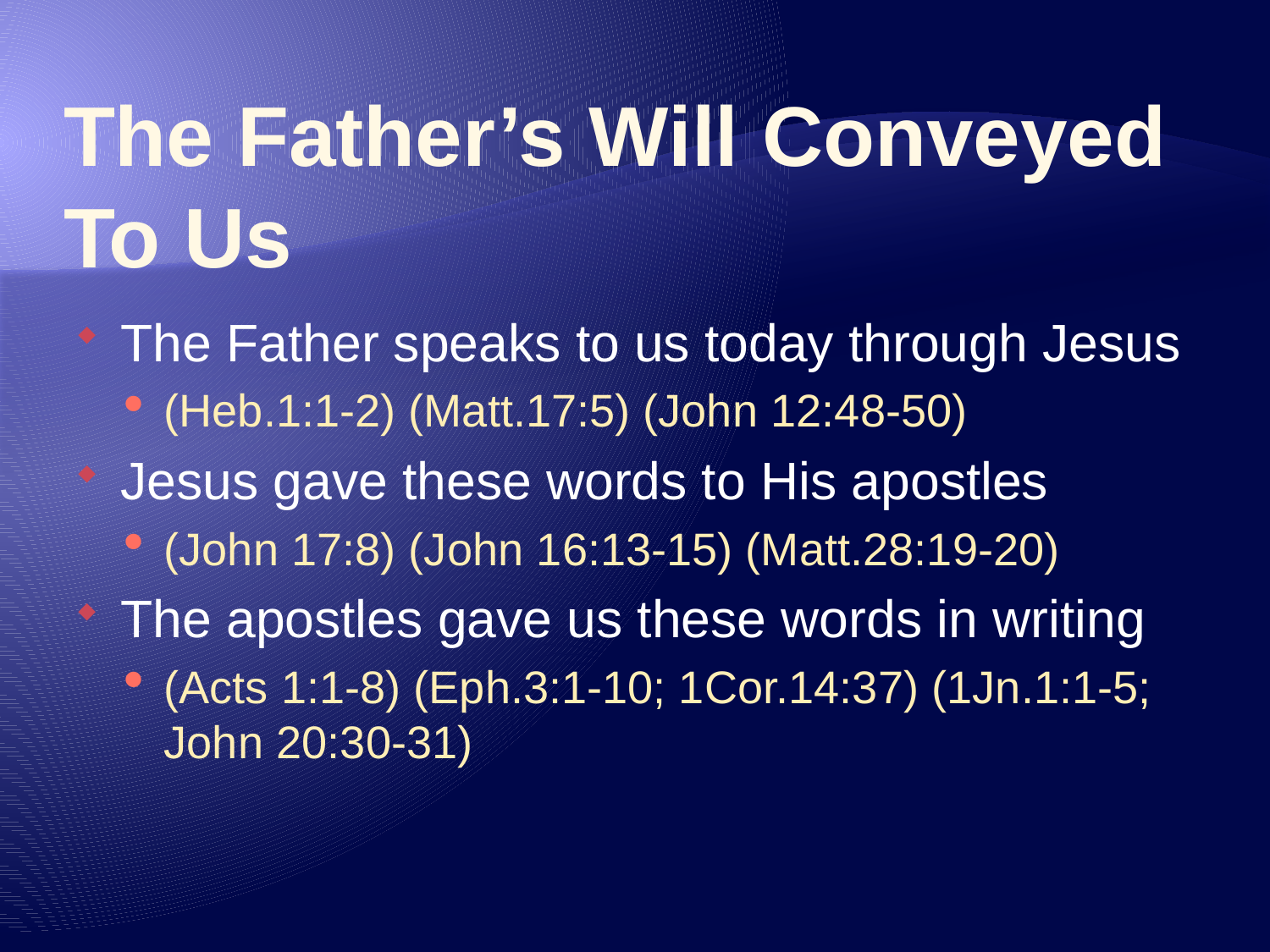

# The Father’s Will Conveyed To Us
The Father speaks to us today through Jesus
(Heb.1:1-2) (Matt.17:5) (John 12:48-50)
Jesus gave these words to His apostles
(John 17:8) (John 16:13-15) (Matt.28:19-20)
The apostles gave us these words in writing
(Acts 1:1-8) (Eph.3:1-10; 1Cor.14:37) (1Jn.1:1-5; John 20:30-31)